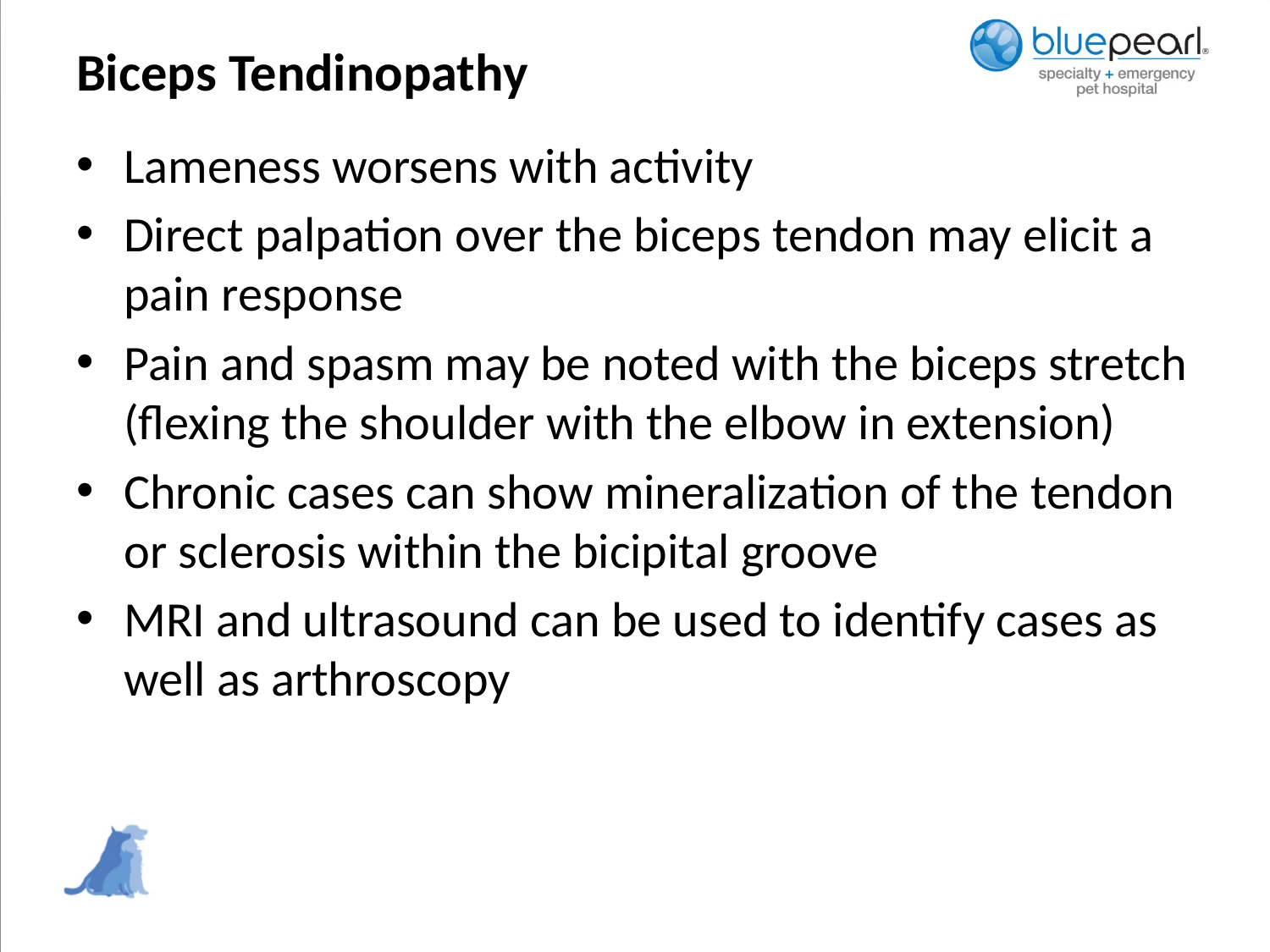

# Biceps Tendinopathy
Lameness worsens with activity
Direct palpation over the biceps tendon may elicit a pain response
Pain and spasm may be noted with the biceps stretch (flexing the shoulder with the elbow in extension)
Chronic cases can show mineralization of the tendon or sclerosis within the bicipital groove
MRI and ultrasound can be used to identify cases as well as arthroscopy